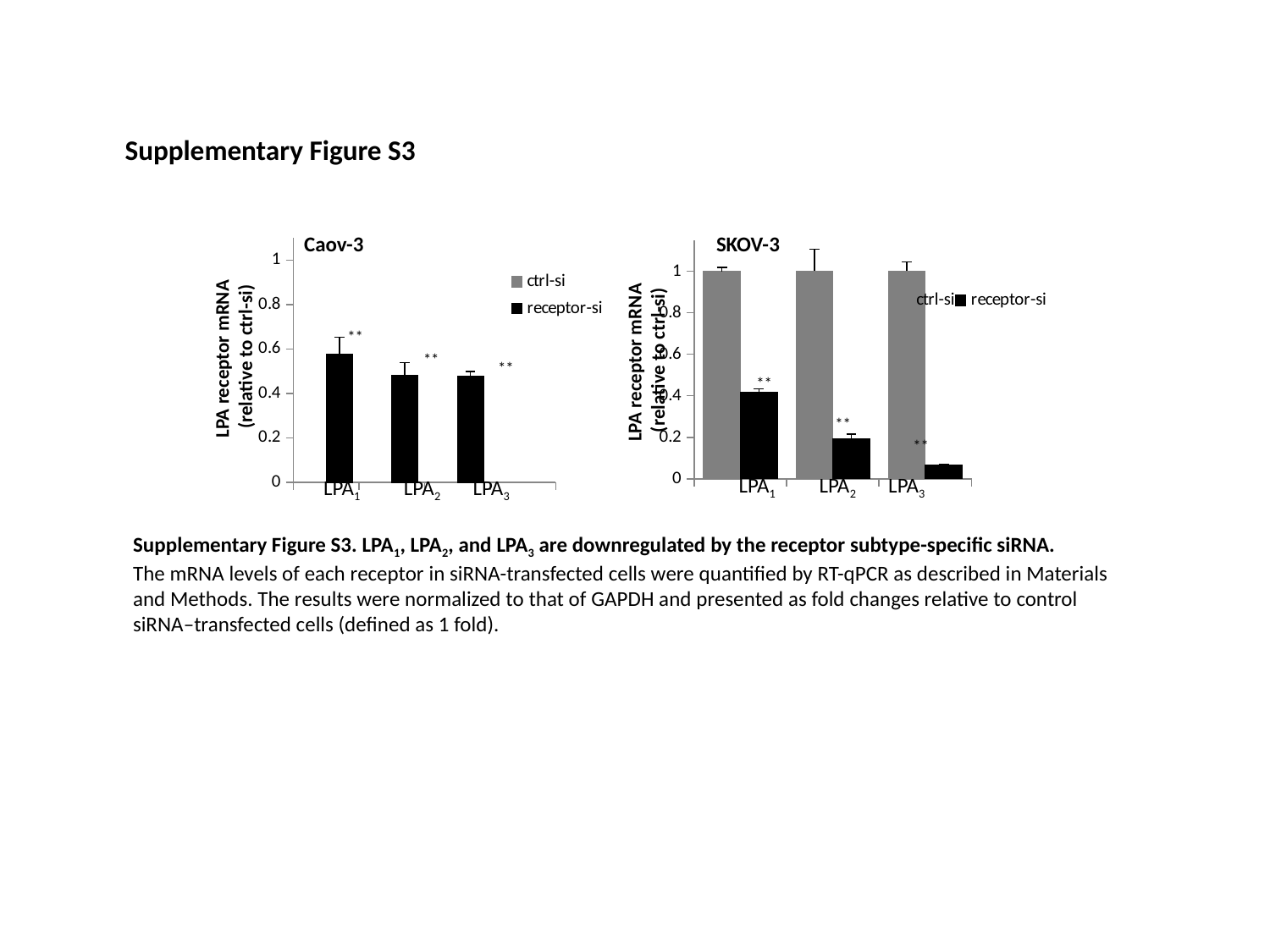

Supplementary Figure S3
Caov-3
SKOV-3

### Chart

| Category | ctrl-si | receptor-si |
|---|---|---|
| LPA1 | 0.999373443079961 | 0.578118739652464 |
| LPA2 | 0.999913786833529 | 0.480766355755339 |
| LPA3 | 1.000020076805957 | 0.476 |

### Chart

| Category | ctrl-si | receptor-si |
|---|---|---|
| LPA1 | 1.0 | 0.417 |
| LPA2 | 1.000293635511116 | 0.191321500256991 |
| LPA3 | 1.000260930162363 | 0.0677851542780764 |
**
LPA receptor mRNA
 (relative to ctrl-si)
LPA receptor mRNA
 (relative to ctrl-si)
**
**
**
**
 LPA1         LPA2           LPA3
 LPA1         LPA2           LPA3
Supplementary Figure S3. LPA1, LPA2, and LPA3 are downregulated by the receptor subtype-specific siRNA.
The mRNA levels of each receptor in siRNA-transfected cells were quantified by RT-qPCR as described in Materials
and Methods. The results were normalized to that of GAPDH and presented as fold changes relative to control
siRNA–transfected cells (defined as 1 fold).